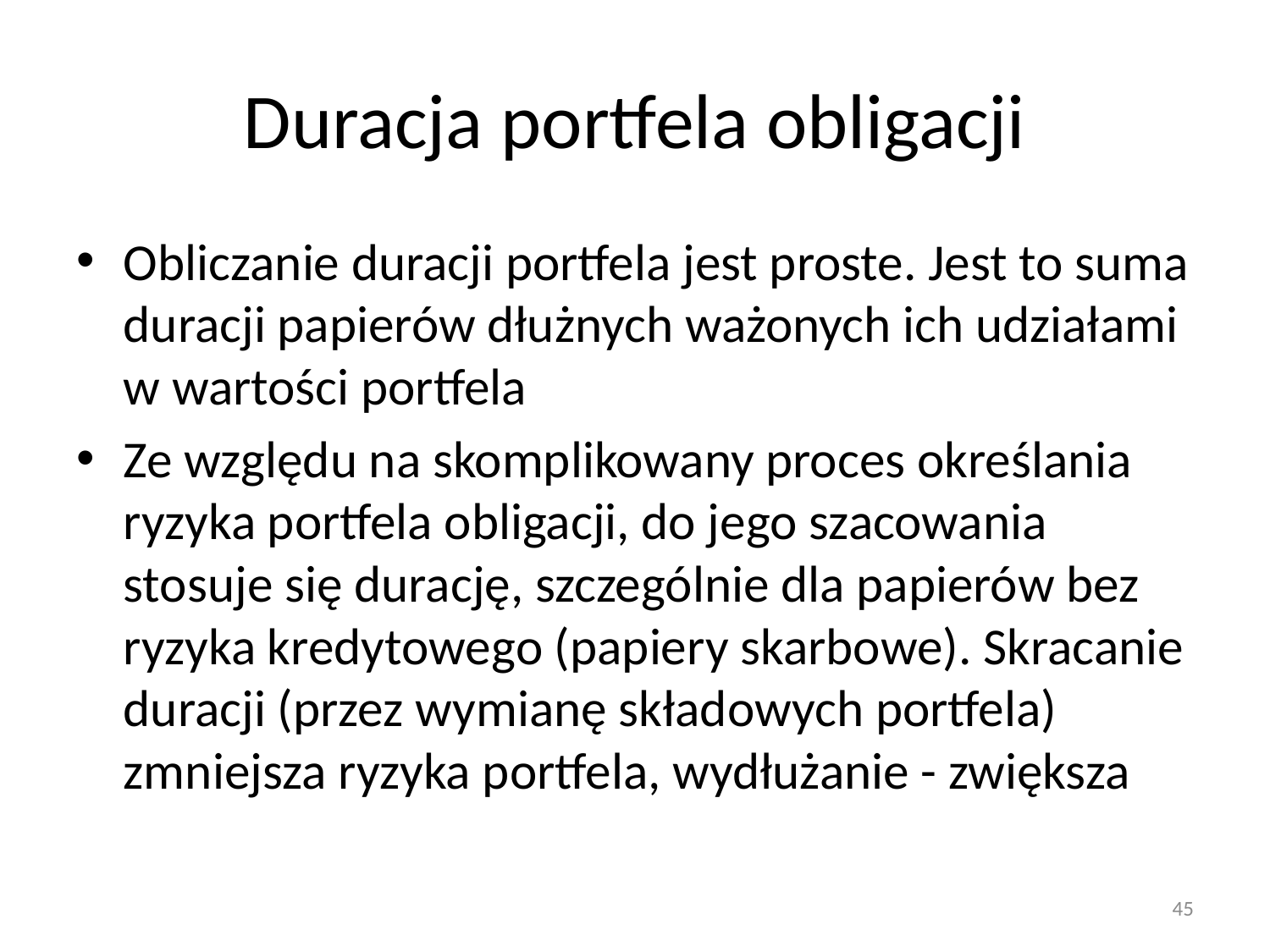

# Duracja portfela obligacji
Obliczanie duracji portfela jest proste. Jest to suma duracji papierów dłużnych ważonych ich udziałami w wartości portfela
Ze względu na skomplikowany proces określania ryzyka portfela obligacji, do jego szacowania stosuje się durację, szczególnie dla papierów bez ryzyka kredytowego (papiery skarbowe). Skracanie duracji (przez wymianę składowych portfela) zmniejsza ryzyka portfela, wydłużanie - zwiększa
45